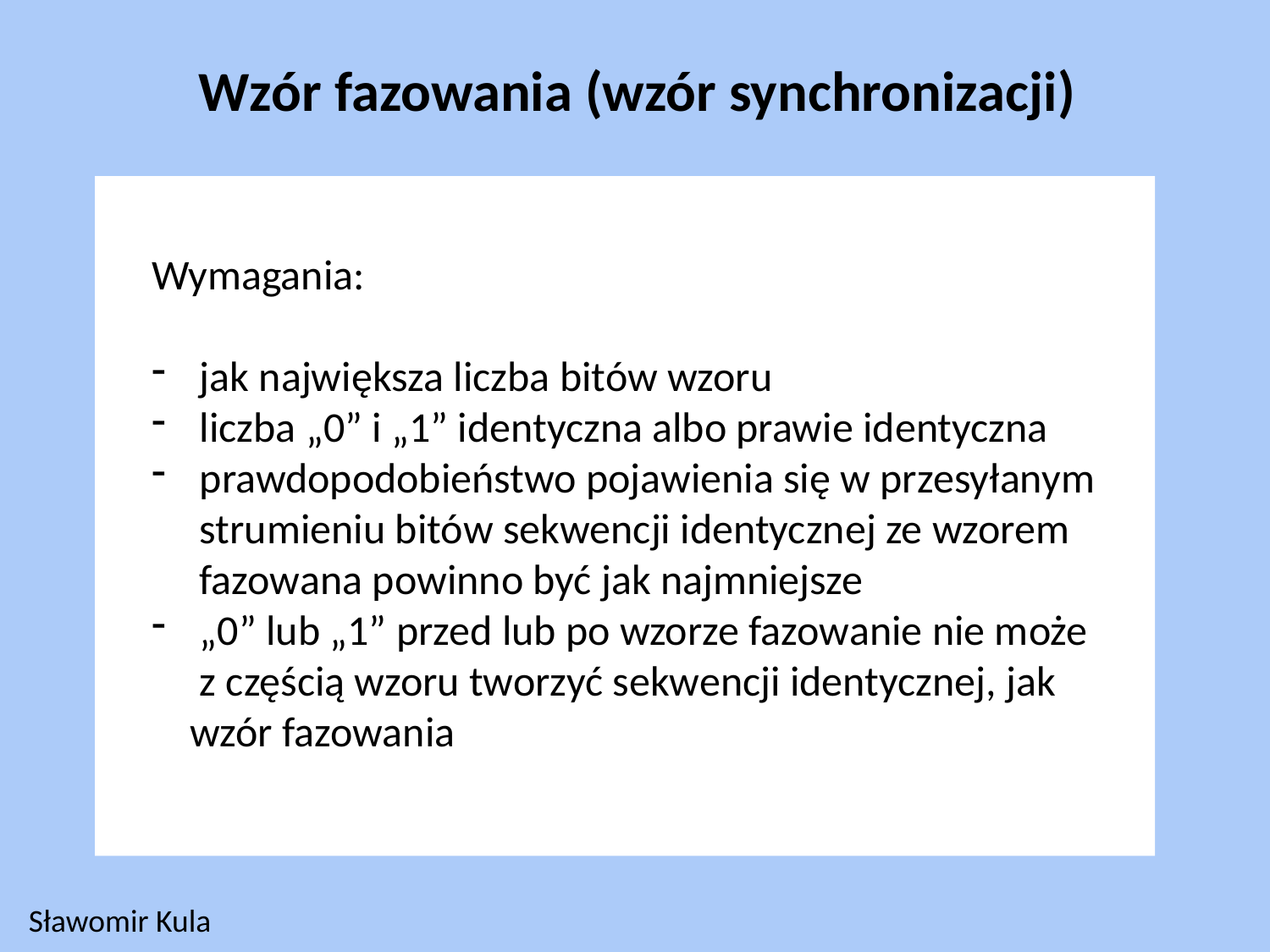

Wzór fazowania (wzór synchronizacji)

Wymagania:

jak największa liczba bitów wzoru
liczba „0” i „1” identyczna albo prawie identyczna
prawdopodobieństwo pojawienia się w przesyłanym
     strumieniu bitów sekwencji identycznej ze wzorem
     fazowana powinno być jak najmniejsze
„0” lub „1” przed lub po wzorze fazowanie nie może
     z częścią wzoru tworzyć sekwencji identycznej, jak
    wzór fazowania
46
Sławomir Kula